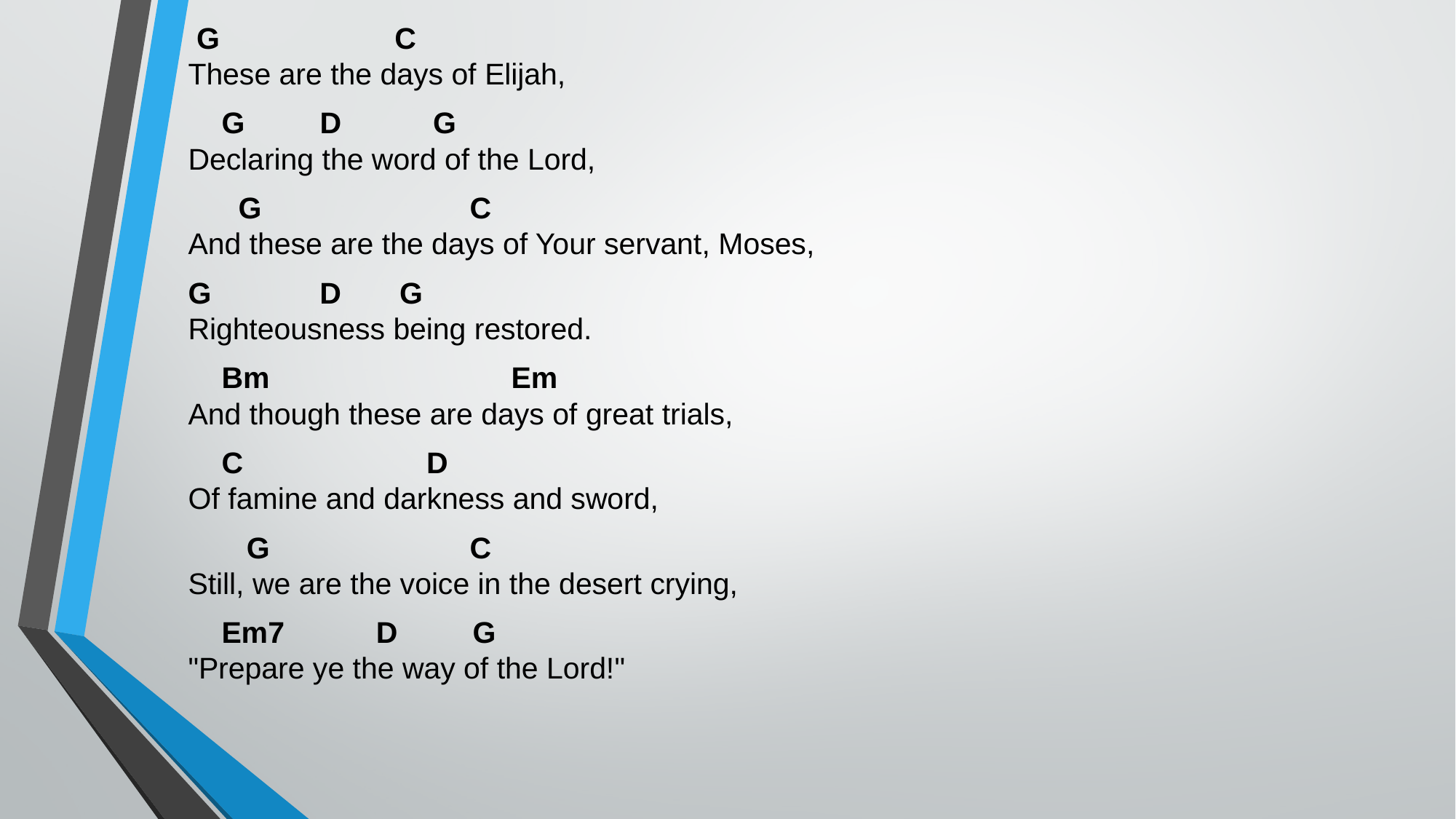

G                     C
These are the days of Elijah,
    G         D           G
Declaring the word of the Lord,
      G                         C
And these are the days of Your servant, Moses,
G             D       G
Righteousness being restored.
    Bm                             Em
And though these are days of great trials,
    C                      D
Of famine and darkness and sword,
       G                        C
Still, we are the voice in the desert crying,
    Em7           D         G
"Prepare ye the way of the Lord!"